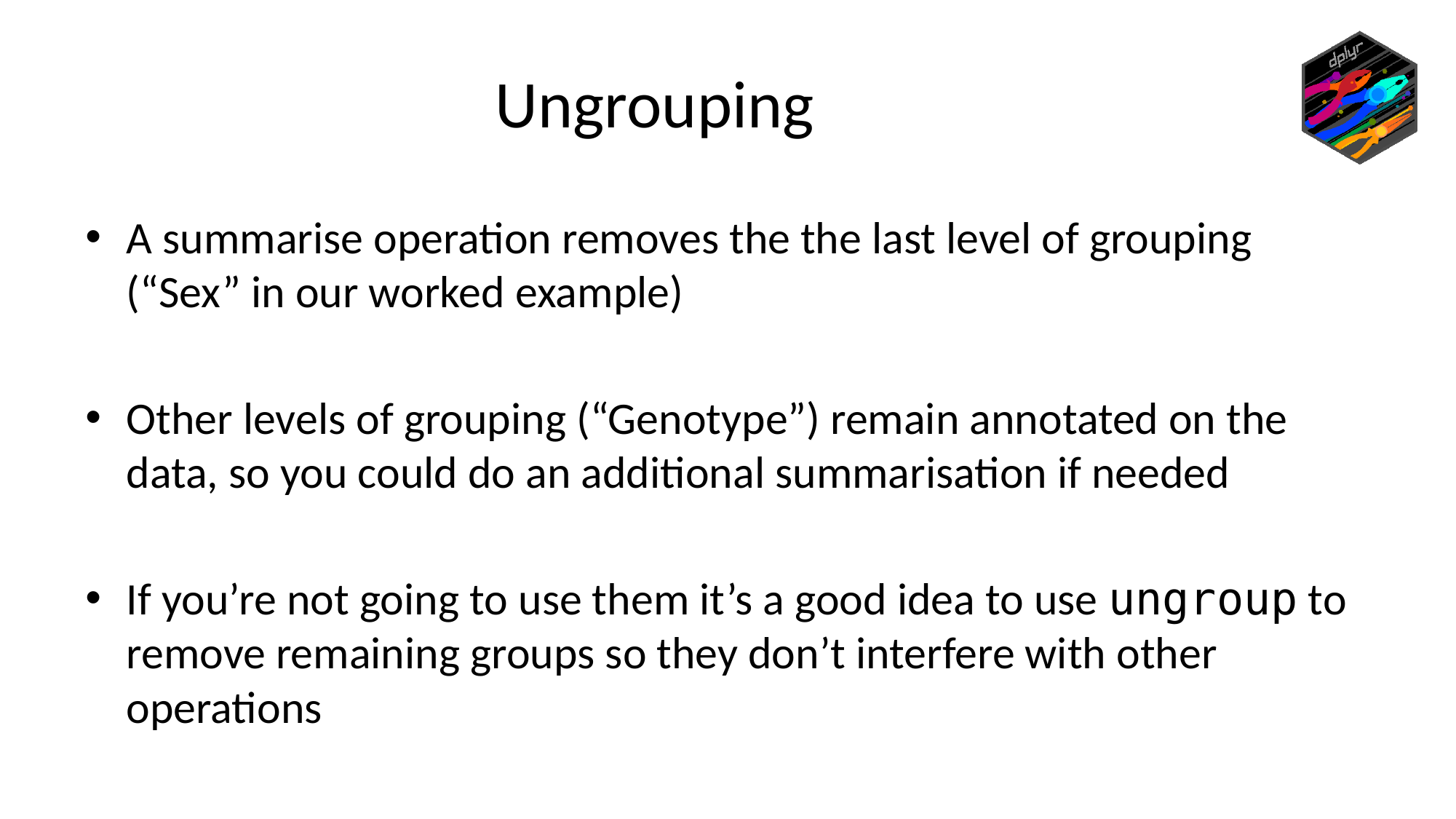

Ungrouping
A summarise operation removes the the last level of grouping (“Sex” in our worked example)

Other levels of grouping (“Genotype”) remain annotated on the data, so you could do an additional summarisation if needed

If you’re not going to use them it’s a good idea to use ungroup to remove remaining groups so they don’t interfere with other operations